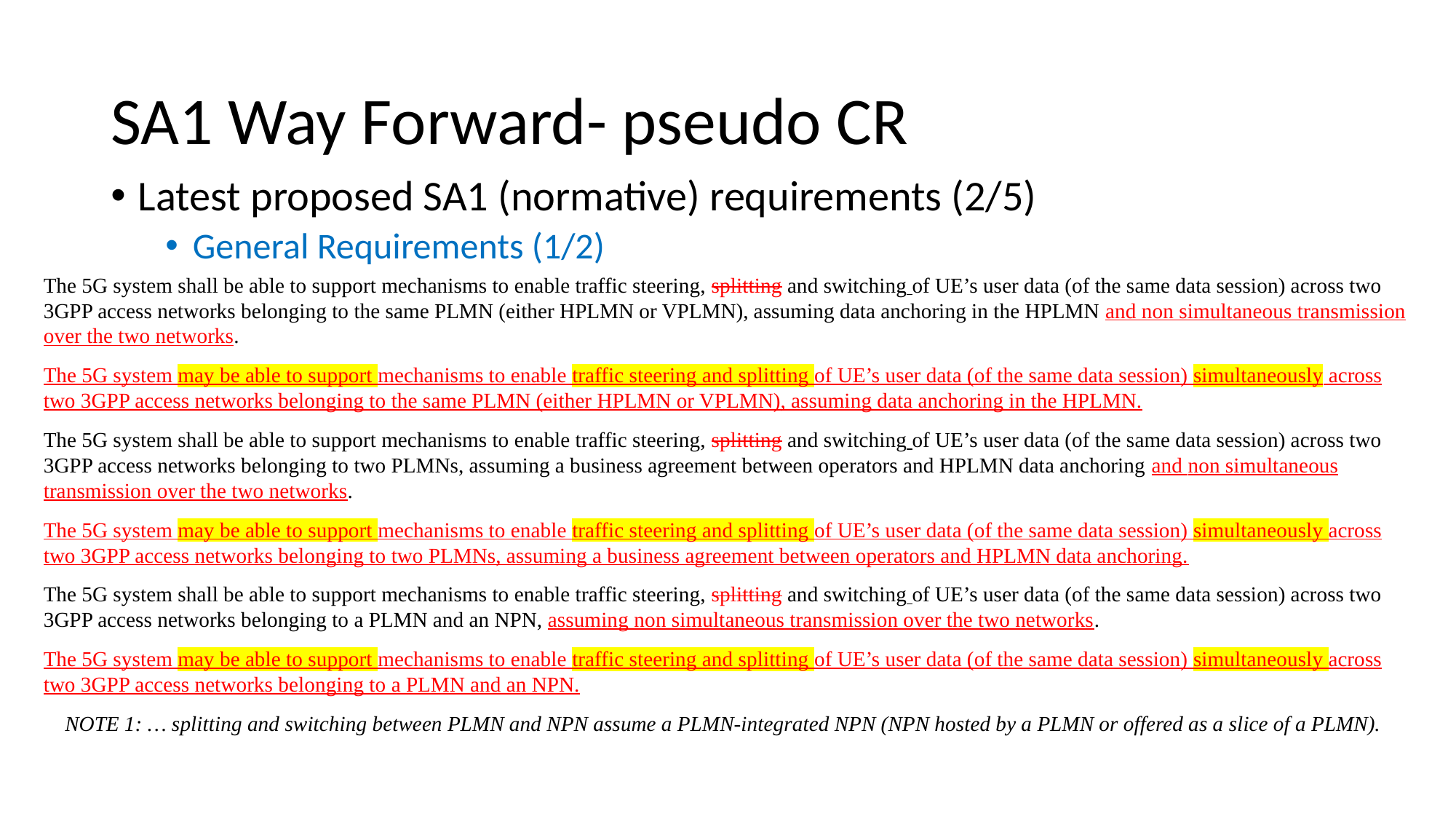

# SA1 Way Forward- pseudo CR
Latest proposed SA1 (normative) requirements (2/5)
General Requirements (1/2)
The 5G system shall be able to support mechanisms to enable traffic steering, splitting and switching of UE’s user data (of the same data session) across two 3GPP access networks belonging to the same PLMN (either HPLMN or VPLMN), assuming data anchoring in the HPLMN and non simultaneous transmission over the two networks.
The 5G system may be able to support mechanisms to enable traffic steering and splitting of UE’s user data (of the same data session) simultaneously across two 3GPP access networks belonging to the same PLMN (either HPLMN or VPLMN), assuming data anchoring in the HPLMN.
The 5G system shall be able to support mechanisms to enable traffic steering, splitting and switching of UE’s user data (of the same data session) across two 3GPP access networks belonging to two PLMNs, assuming a business agreement between operators and HPLMN data anchoring and non simultaneous transmission over the two networks.
The 5G system may be able to support mechanisms to enable traffic steering and splitting of UE’s user data (of the same data session) simultaneously across two 3GPP access networks belonging to two PLMNs, assuming a business agreement between operators and HPLMN data anchoring.
The 5G system shall be able to support mechanisms to enable traffic steering, splitting and switching of UE’s user data (of the same data session) across two 3GPP access networks belonging to a PLMN and an NPN, assuming non simultaneous transmission over the two networks.
The 5G system may be able to support mechanisms to enable traffic steering and splitting of UE’s user data (of the same data session) simultaneously across two 3GPP access networks belonging to a PLMN and an NPN.
NOTE 1: … splitting and switching between PLMN and NPN assume a PLMN-integrated NPN (NPN hosted by a PLMN or offered as a slice of a PLMN).